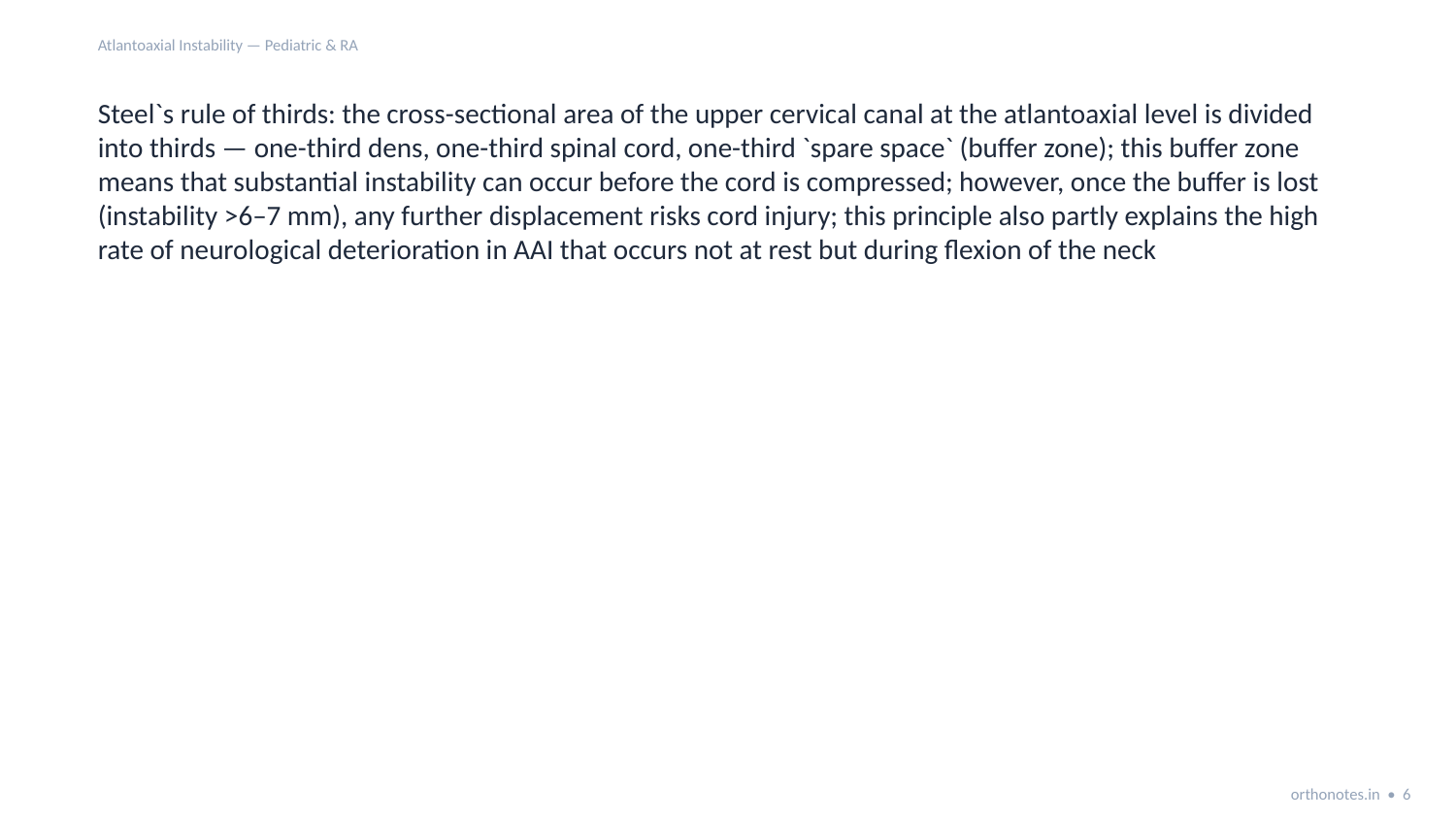

Atlantoaxial Instability — Pediatric & RA
Steel`s rule of thirds: the cross-sectional area of the upper cervical canal at the atlantoaxial level is divided into thirds — one-third dens, one-third spinal cord, one-third `spare space` (buffer zone); this buffer zone means that substantial instability can occur before the cord is compressed; however, once the buffer is lost (instability >6–7 mm), any further displacement risks cord injury; this principle also partly explains the high rate of neurological deterioration in AAI that occurs not at rest but during flexion of the neck
orthonotes.in  •  6